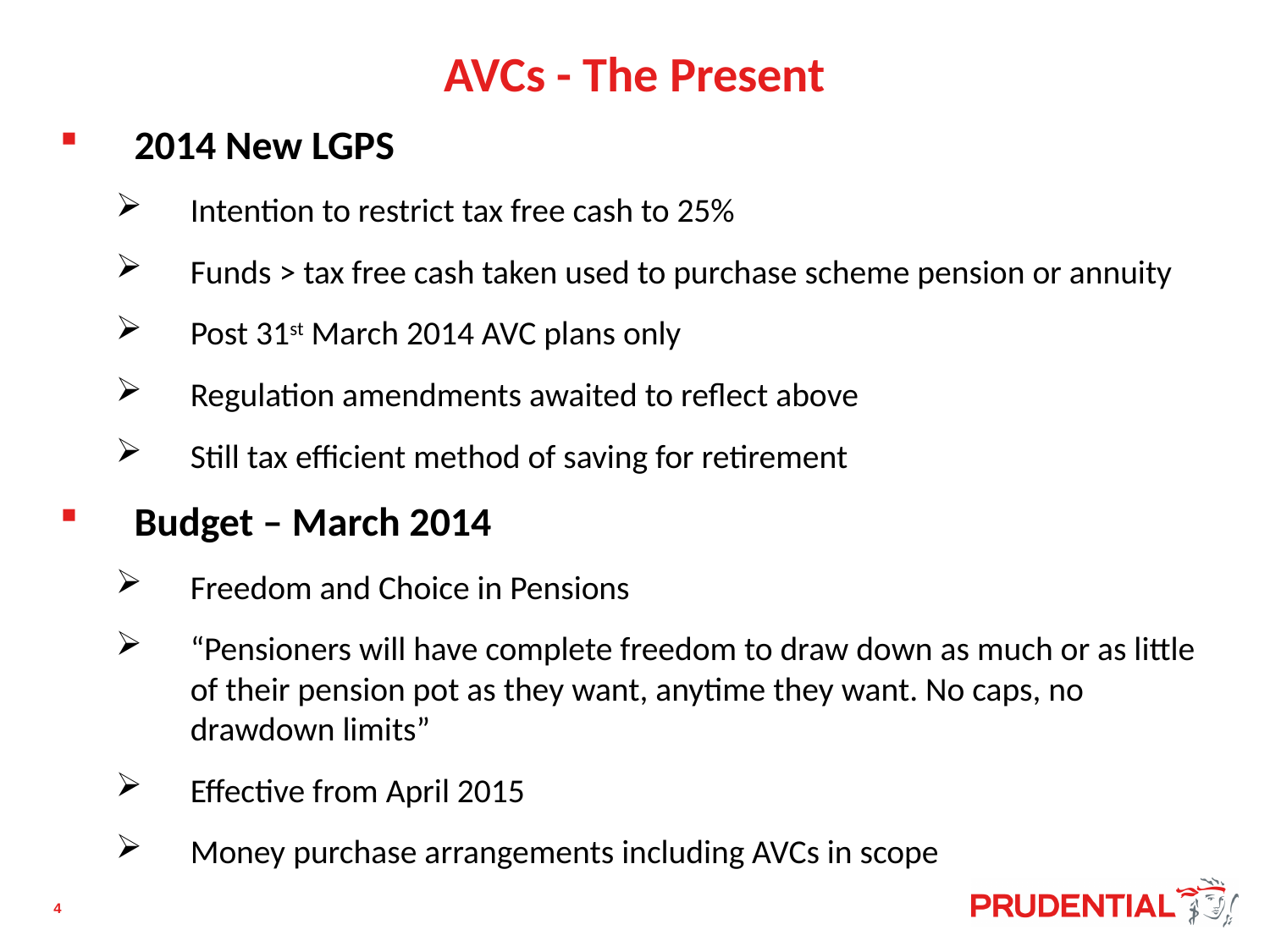

# AVCs - The Present
2014 New LGPS
Intention to restrict tax free cash to 25%
Funds > tax free cash taken used to purchase scheme pension or annuity
Post 31st March 2014 AVC plans only
Regulation amendments awaited to reflect above
Still tax efficient method of saving for retirement
Budget – March 2014
Freedom and Choice in Pensions
“Pensioners will have complete freedom to draw down as much or as little of their pension pot as they want, anytime they want. No caps, no drawdown limits”
Effective from April 2015
Money purchase arrangements including AVCs in scope

4